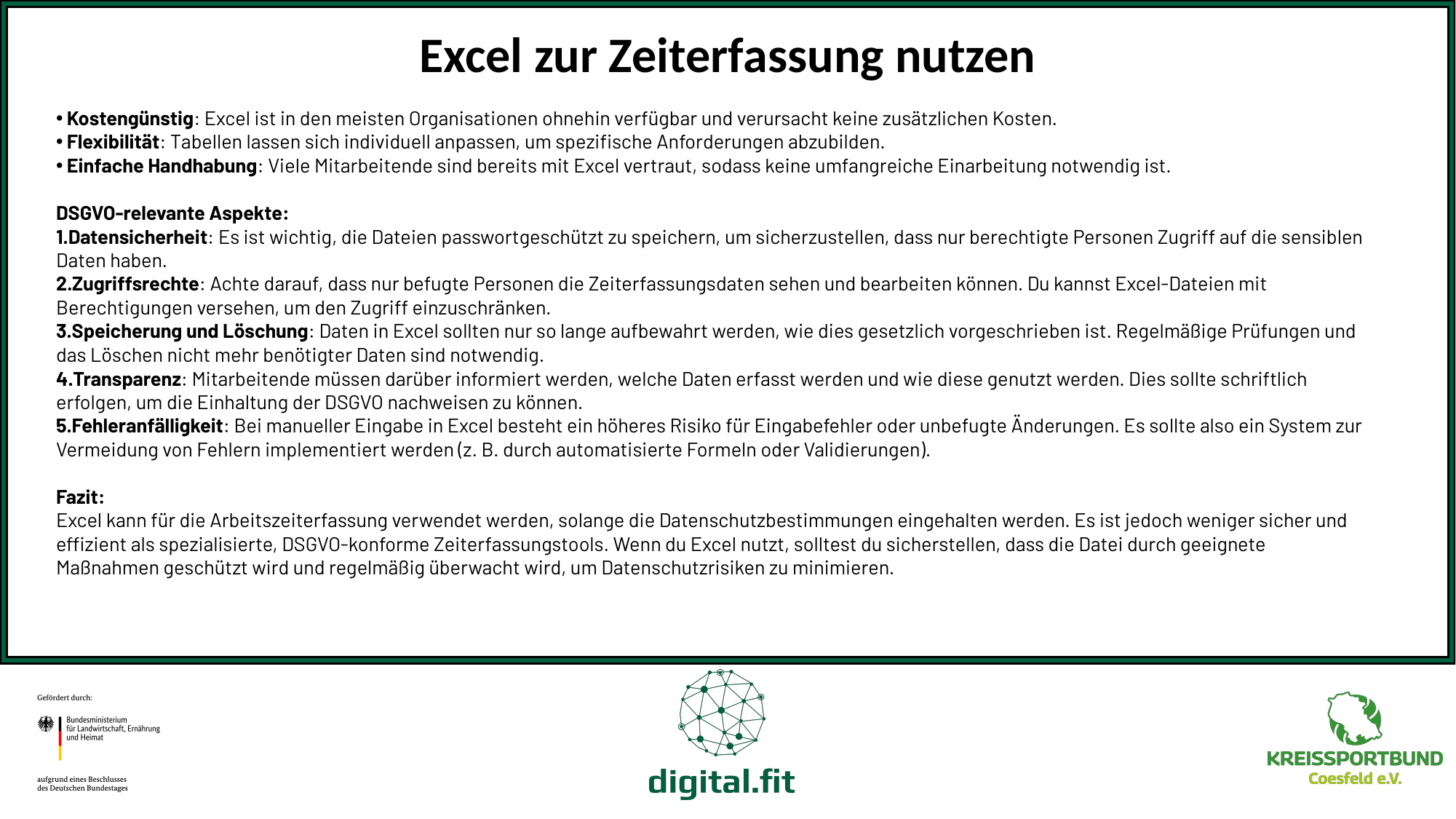

# Excel zur Zeiterfassung nutzen
 Kostengünstig: Excel ist in den meisten Organisationen ohnehin verfügbar und verursacht keine zusätzlichen Kosten.
 Flexibilität: Tabellen lassen sich individuell anpassen, um spezifische Anforderungen abzubilden.
 Einfache Handhabung: Viele Mitarbeitende sind bereits mit Excel vertraut, sodass keine umfangreiche Einarbeitung notwendig ist.

DSGVO-relevante Aspekte:
Datensicherheit: Es ist wichtig, die Dateien passwortgeschützt zu speichern, um sicherzustellen, dass nur berechtigte Personen Zugriff auf die sensiblen Daten haben.
Zugriffsrechte: Achte darauf, dass nur befugte Personen die Zeiterfassungsdaten sehen und bearbeiten können. Du kannst Excel-Dateien mit Berechtigungen versehen, um den Zugriff einzuschränken.
Speicherung und Löschung: Daten in Excel sollten nur so lange aufbewahrt werden, wie dies gesetzlich vorgeschrieben ist. Regelmäßige Prüfungen und das Löschen nicht mehr benötigter Daten sind notwendig.
Transparenz: Mitarbeitende müssen darüber informiert werden, welche Daten erfasst werden und wie diese genutzt werden. Dies sollte schriftlich erfolgen, um die Einhaltung der DSGVO nachweisen zu können.
Fehleranfälligkeit: Bei manueller Eingabe in Excel besteht ein höheres Risiko für Eingabefehler oder unbefugte Änderungen. Es sollte also ein System zur Vermeidung von Fehlern implementiert werden (z. B. durch automatisierte Formeln oder Validierungen).

Fazit:
Excel kann für die Arbeitszeiterfassung verwendet werden, solange die Datenschutzbestimmungen eingehalten werden. Es ist jedoch weniger sicher und effizient als spezialisierte, DSGVO-konforme Zeiterfassungstools. Wenn du Excel nutzt, solltest du sicherstellen, dass die Datei durch geeignete Maßnahmen geschützt wird und regelmäßig überwacht wird, um Datenschutzrisiken zu minimieren.